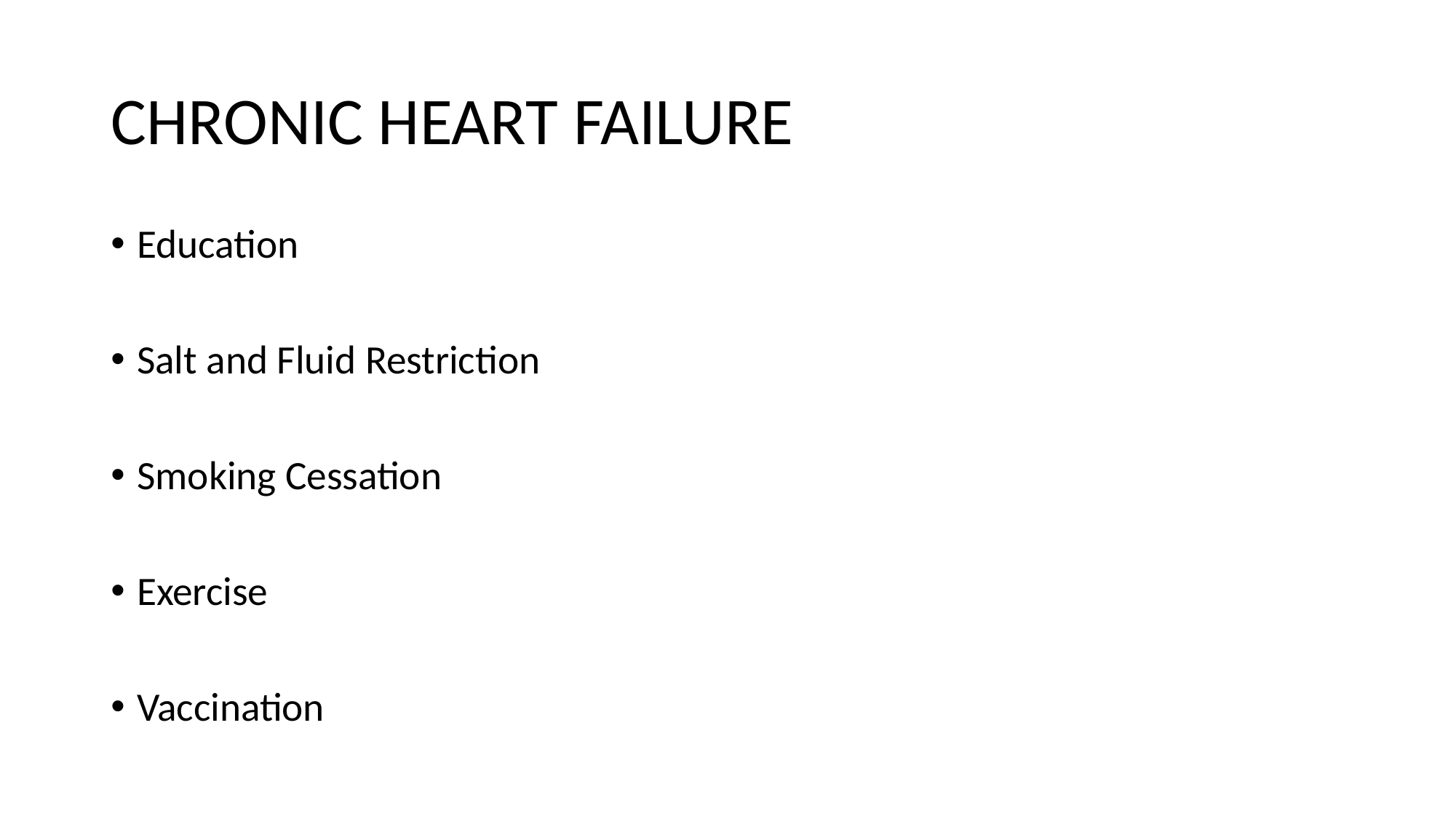

# CHRONIC HEART FAILURE
Education

Salt and Fluid Restriction

Smoking Cessation

Exercise

Vaccination